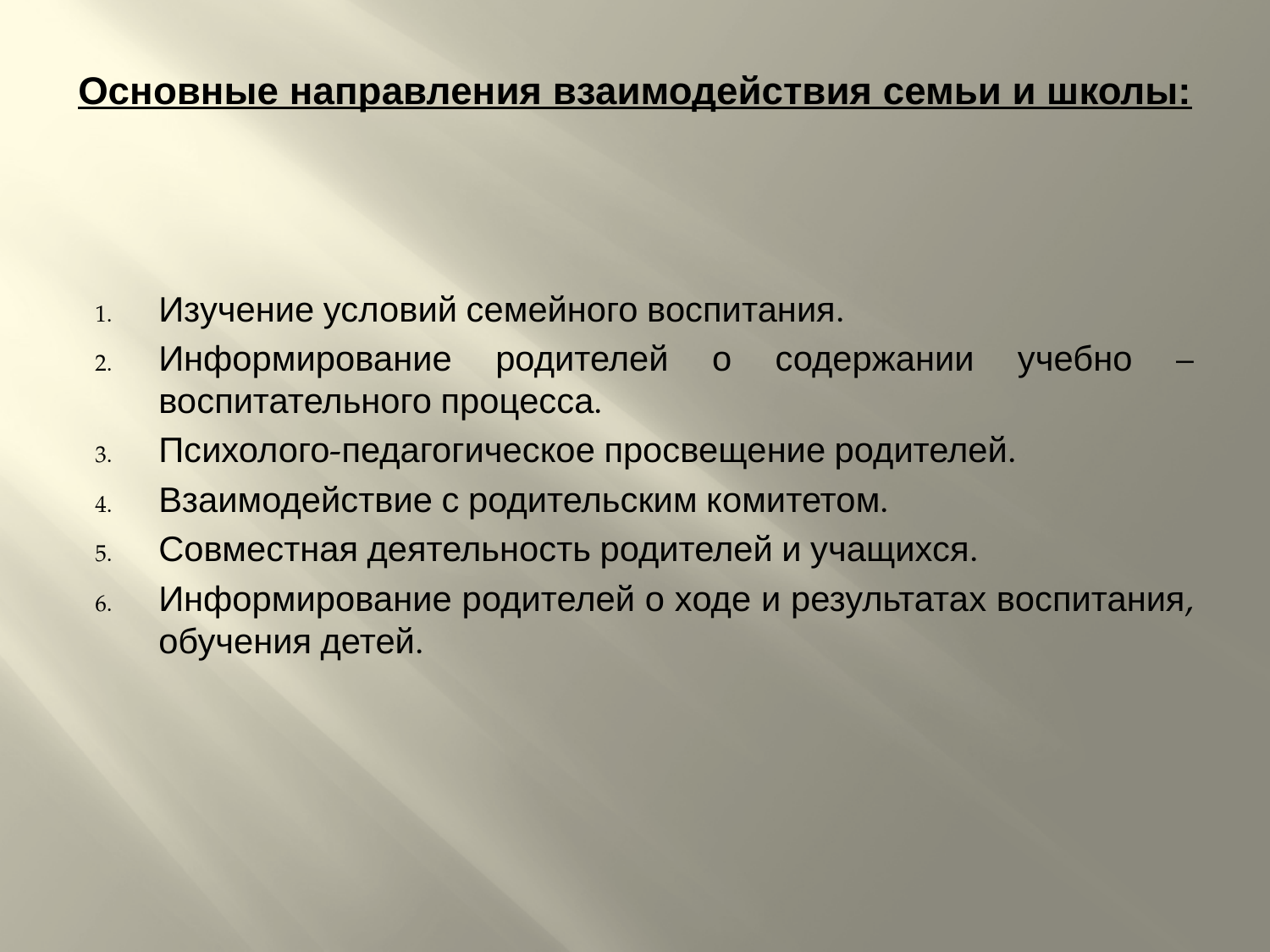

# Основные направления взаимодействия семьи и школы:

Изучение условий семейного воспитания.
Информирование родителей о содержании учебно – воспитательного процесса.
Психолого-педагогическое просвещение родителей.
Взаимодействие с родительским комитетом.
Совместная деятельность родителей и учащихся.
Информирование родителей о ходе и результатах воспитания, обучения детей.